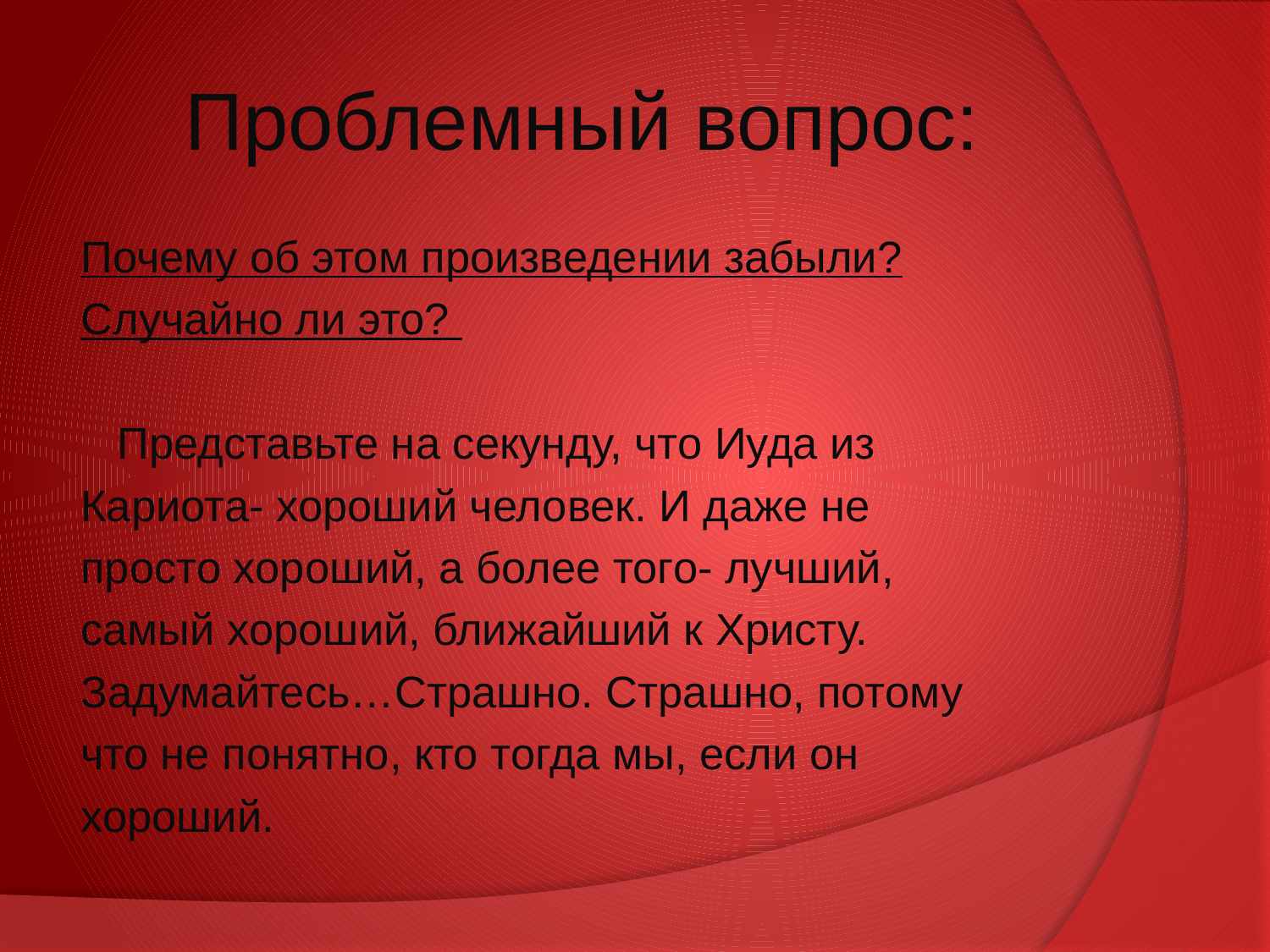

# Проблемный вопрос:
Почему об этом произведении забыли?
Случайно ли это?

   Представьте на секунду, что Иуда из
Кариота- хороший человек. И даже не
просто хороший, а более того- лучший,
самый хороший, ближайший к Христу.
Задумайтесь…Страшно. Страшно, потому
что не понятно, кто тогда мы, если он
хороший.